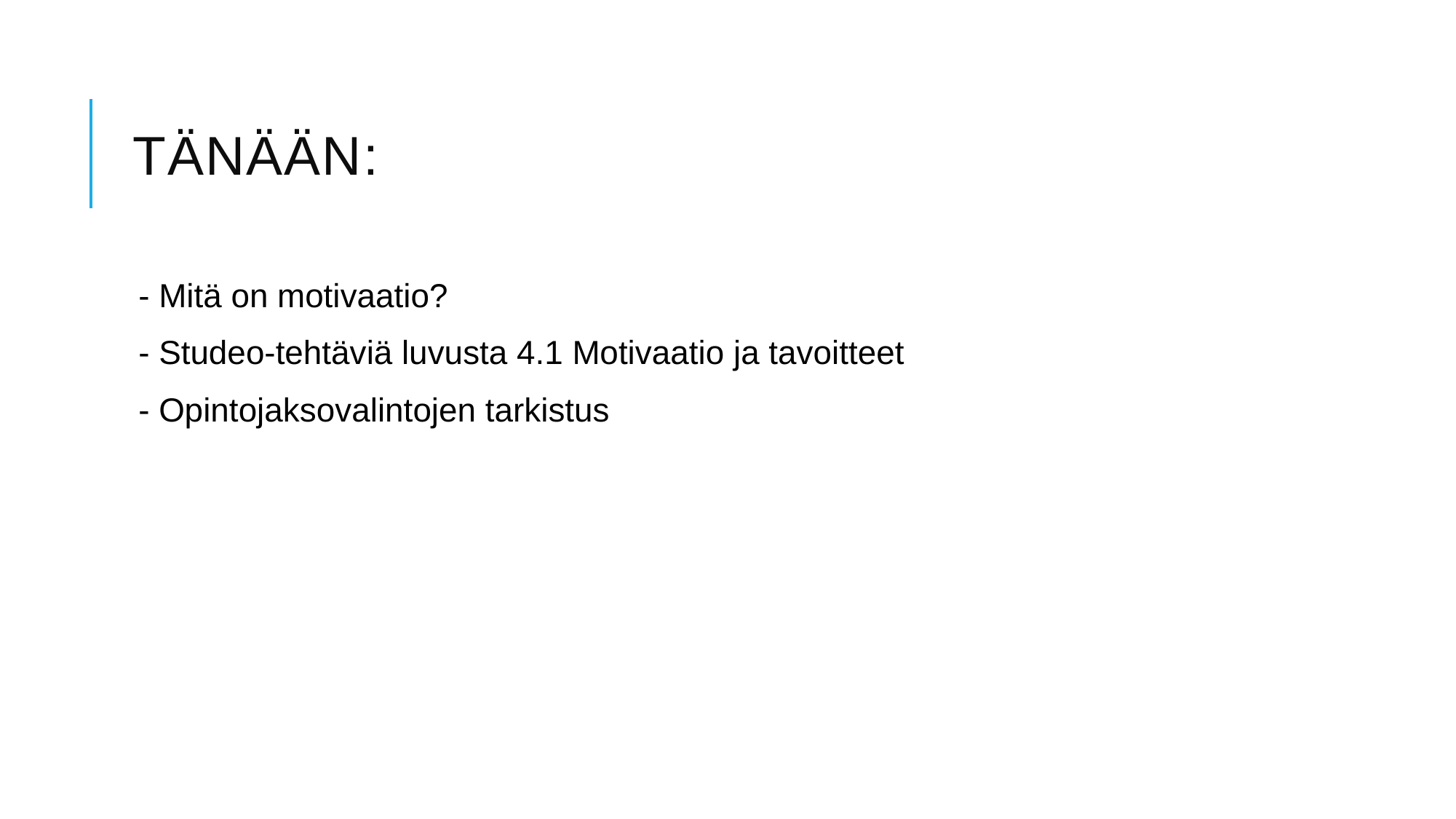

# TÄNÄÄN:
- Mitä on motivaatio?
- Studeo-tehtäviä luvusta 4.1 Motivaatio ja tavoitteet
- Opintojaksovalintojen tarkistus